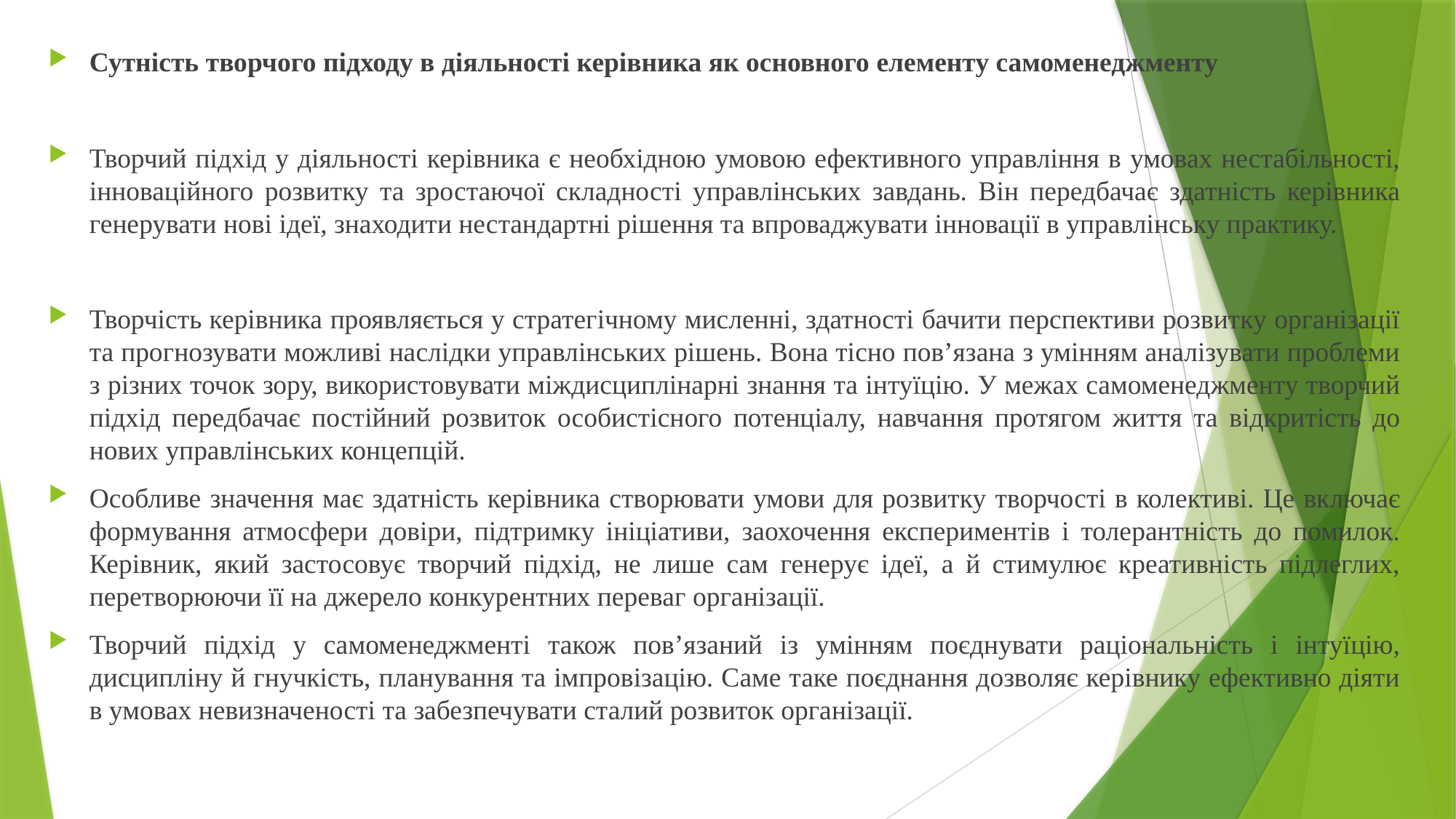

Сутність творчого підходу в діяльності керівника як основного елементу самоменеджменту

Творчий підхід у діяльності керівника є необхідною умовою ефективного управління в умовах нестабільності, інноваційного розвитку та зростаючої складності управлінських завдань. Він передбачає здатність керівника генерувати нові ідеї, знаходити нестандартні рішення та впроваджувати інновації в управлінську практику.

Творчість керівника проявляється у стратегічному мисленні, здатності бачити перспективи розвитку організації та прогнозувати можливі наслідки управлінських рішень. Вона тісно пов’язана з умінням аналізувати проблеми з різних точок зору, використовувати міждисциплінарні знання та інтуїцію. У межах самоменеджменту творчий підхід передбачає постійний розвиток особистісного потенціалу, навчання протягом життя та відкритість до нових управлінських концепцій.
Особливе значення має здатність керівника створювати умови для розвитку творчості в колективі. Це включає формування атмосфери довіри, підтримку ініціативи, заохочення експериментів і толерантність до помилок. Керівник, який застосовує творчий підхід, не лише сам генерує ідеї, а й стимулює креативність підлеглих, перетворюючи її на джерело конкурентних переваг організації.
Творчий підхід у самоменеджменті також пов’язаний із умінням поєднувати раціональність і інтуїцію, дисципліну й гнучкість, планування та імпровізацію. Саме таке поєднання дозволяє керівнику ефективно діяти в умовах невизначеності та забезпечувати сталий розвиток організації.